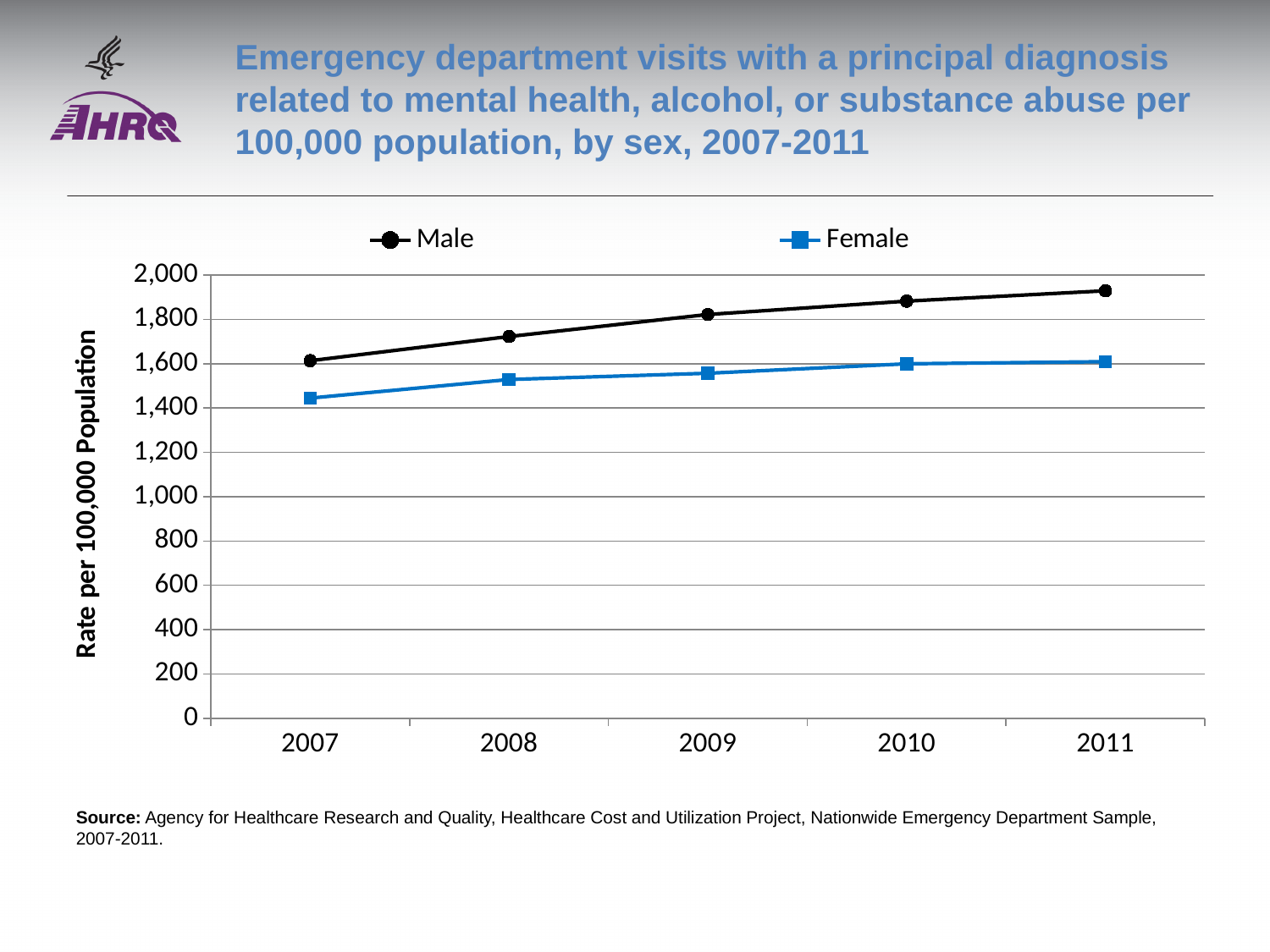

# Emergency department visits with a principal diagnosis related to mental health, alcohol, or substance abuse per 100,000 population, by sex, 2007-2011

### Chart

| Category | Male | Female |
|---|---|---|
| 2007 | 1613.4 | 1444.8 |
| 2008 | 1722.4 | 1528.5 |
| 2009 | 1821.9 | 1556.7 |
| 2010 | 1881.9 | 1599.4 |
| 2011 | 1928.6 | 1609.1 |
Source: Agency for Healthcare Research and Quality, Healthcare Cost and Utilization Project, Nationwide Emergency Department Sample, 2007-2011.